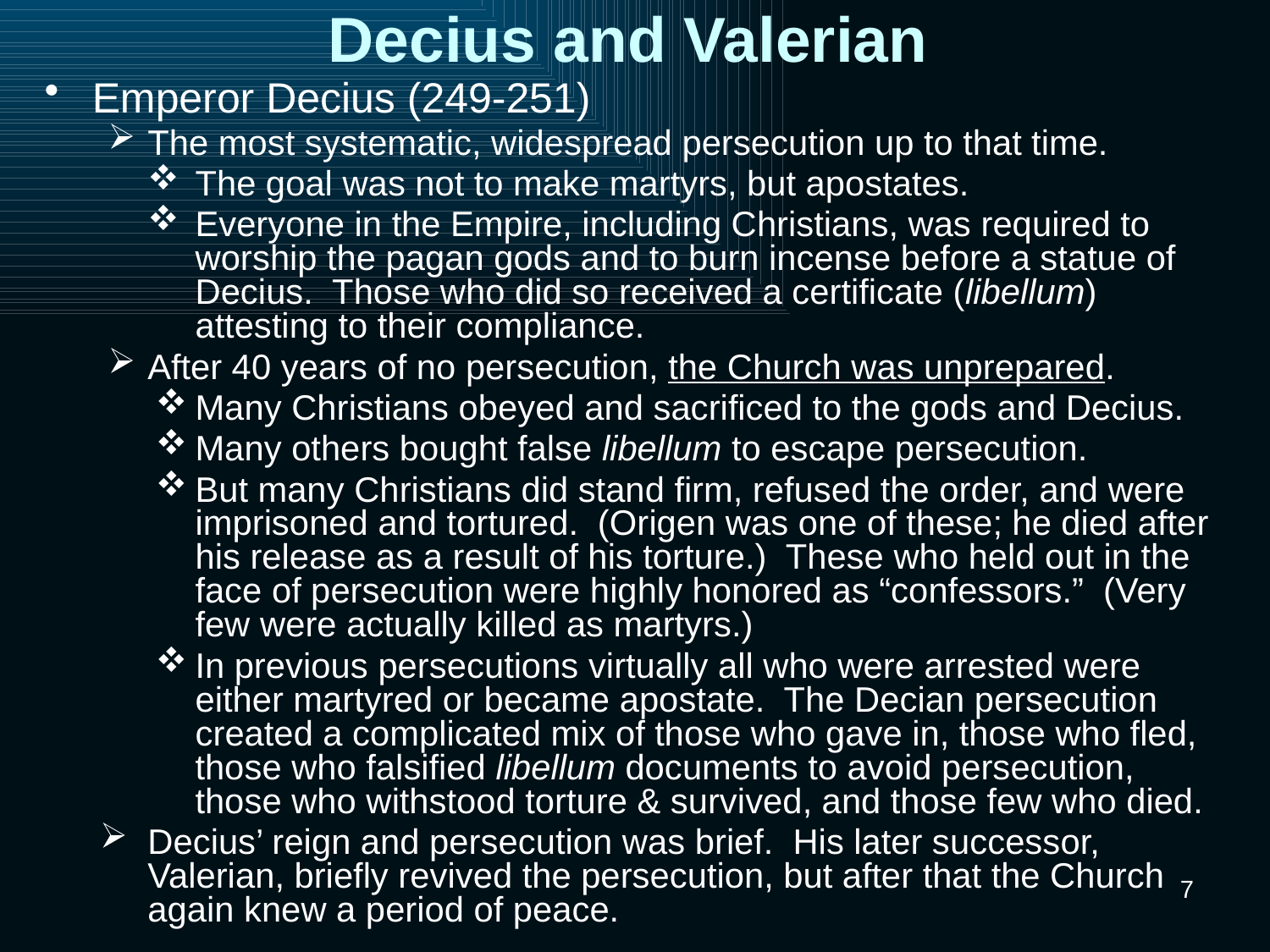

# Decius and Valerian
Emperor Decius (249-251)
The most systematic, widespread persecution up to that time.
The goal was not to make martyrs, but apostates.
Everyone in the Empire, including Christians, was required to worship the pagan gods and to burn incense before a statue of Decius.  Those who did so received a certificate (libellum) attesting to their compliance.
After 40 years of no persecution, the Church was unprepared.
Many Christians obeyed and sacrificed to the gods and Decius.
Many others bought false libellum to escape persecution.
But many Christians did stand firm, refused the order, and were imprisoned and tortured.  (Origen was one of these; he died after his release as a result of his torture.)  These who held out in the face of persecution were highly honored as “confessors.”  (Very few were actually killed as martyrs.)
In previous persecutions virtually all who were arrested were either martyred or became apostate.  The Decian persecution created a complicated mix of those who gave in, those who fled, those who falsified libellum documents to avoid persecution, those who withstood torture & survived, and those few who died.
Decius’ reign and persecution was brief.  His later successor, Valerian, briefly revived the persecution, but after that the Church again knew a period of peace.
7